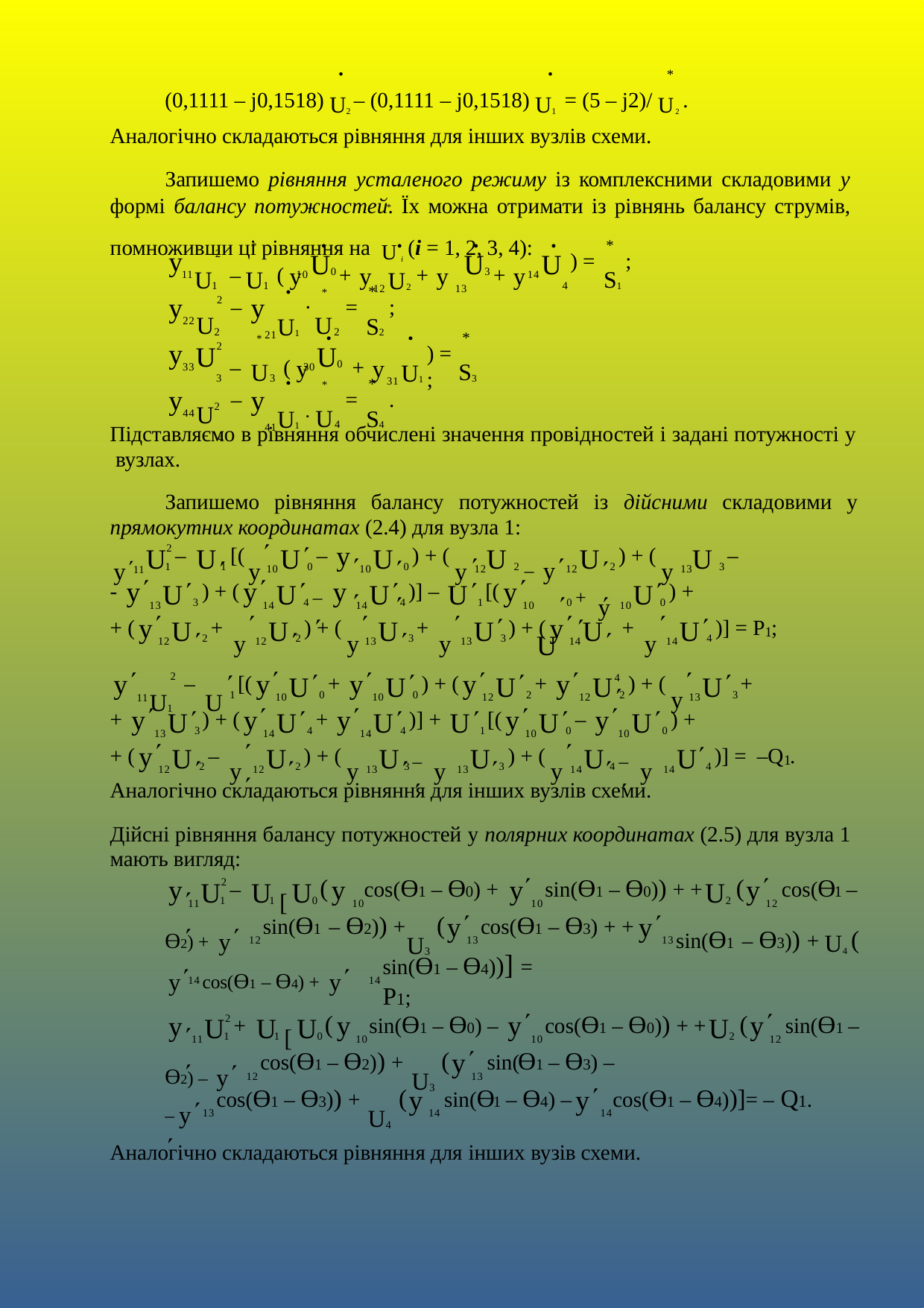

(0,1111 – j0,1518) U2 – (0,1111 – j0,1518) U1   = (5 – j2)/ U2 .
Аналогічно складаються рівняння для інших вузлів схеми.
Запишемо рівняння усталеного режиму із комплексними складовими у  формі балансу потужностей. Їх можна отримати із рівнянь балансу струмів,  помноживши ці рівняння на  Ui  (і = 1, 2, 3, 4):
*
•	•
*
*
•
•
•
*	•
–	( y
+ y
+ y
+ y
y
U
U
U
2
) =	;
U1	U1
4	S1
12 U2	13
0
3
10
14
11
*
•
*
y
y
2
–
·
=	;
U2
U2	S2
21U1
22
*
•
•
*
–	( y
+ y
y
U
U
2
) =	;
3	U3
S3
31 U1
0
30
33
U2
4
*
*
y
y
–
=	.
· U4	S4
41U1
44
Підставляємо в рівняння обчислені значення провідностей і задані потужності у  вузлах.
Запишемо рівняння балансу потужностей із дійсними складовими у
прямокутних координатах (2.4) для вузла 1:
′	′	–  y′	′
U
′
y
–
–	′
′	y	′
′
′	y	′
y′	′	y
U
U
U
U
U
U	U
2
–	[(
) + (
) + (
–
0
0
2
2
3
1
1
10
10	12
12	13
11
′
′
′
+	′
4
y
y
y
y
′
′	y
′
′
′
′
U
U
U
U
U
-
) + (
)] –
[(
) +
3
′	y
4
′	y
4
0
0
1
13
14
14
10
10
′
′
′
′
′
′
y
y
′	y
′
′	y
′
U
U
U
U
U
U
+ (
+
) + (
+
) + (
+
)] = Р ;
1
2
2
3
3
4
12
12
13
13
14
14
y
+
′
′
′
′
′
′
y
y
y
y
′
′
′
′	y
′
′
U
U
U
U
U
2
–
[(
+
) + (
+
) + (
+
U1	U
0
0
2
2
3
1
10
10
12
12
13
11
′
′
′
′
′
y
y
y
y
y
′
′
′
′
′
′
U
U
U
U
U
U
) + (
+
)] +
[(
–
) +
3
4
4
0
0
1
13
14
14
10
10
′
′
′	′
–	′
–	′
y
′	y
′	y
′	y	′	y
′	y
′
U	U	U	U	U	U
+ (
–
) + (
) + (
)] = –Q .
1
2
2
3
3
4
4
12	12	13	13	14	14
Аналогічно складаються рівняння для інших вузлів схеми.
Дійсні рівняння балансу потужностей у полярних координатах (2.5) для вузла 1  мають вигляд:
′
′
′	[	′
y	y
y
y
(
cos(Ө1 – Ө0) +
sin(Ө1 – Ө0)) + +	(	cos(Ө
U
U	U	U
2
–
1 –
1	0
2
1
10
12
11	10
sin(Ө1  – Ө3)) + U4 (
Ө2) + y′
′
′
y
y
Ө1  – Ө2)) +	(
cos(Ө1 – Ө3) + +
sin(
U3
12
13
13
sin(Ө1 – Ө4))] = Р1;
y′ cos(Ө1 – Ө4) + y′
14
14
′
′
′	[	′
y
y
y
y
(
sin(Ө1 – Ө0) –
cos(Ө1 – Ө
0)) + +	(	sin(Ө1 –
U
U	U	U
2
+
1	0
2
1
10
10
12
11
Ө2) – y′
′
y
cos(Ө1 – Ө
2)) +	(	sin(
Ө1 – Ө3) –
U3
12
13
– y′	′
′
y
y
cos(Ө1 – Ө3)) +	(	sin(Ө
1 – Ө4) –
cos(Ө1 – Ө4))]= – Q1.
U4
13
14	14
Аналогічно складаються рівняння для інших вузів схеми.